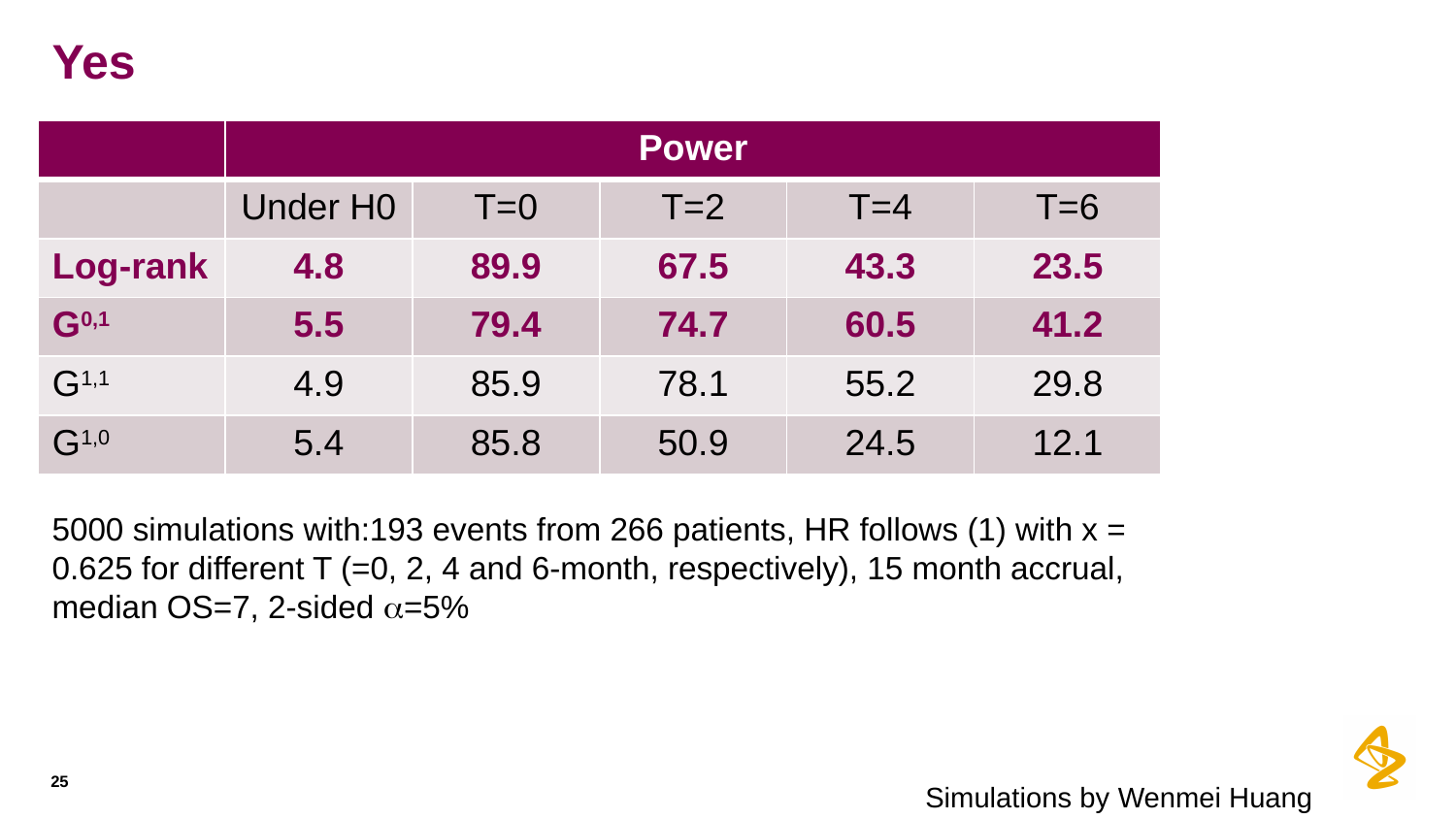

# Yes
|  | Power |  |  |  |  |
| --- | --- | --- | --- | --- | --- |
|  | Under H0 | T=0 | T=2 | T=4 | T=6 |
| Log-rank | 4.8 | 89.9 | 67.5 | 43.3 | 23.5 |
| G0,1 | 5.5 | 79.4 | 74.7 | 60.5 | 41.2 |
| G1,1 | 4.9 | 85.9 | 78.1 | 55.2 | 29.8 |
| G1,0 | 5.4 | 85.8 | 50.9 | 24.5 | 12.1 |
5000 simulations with:193 events from 266 patients, HR follows (1) with x = 0.625 for different T (=0, 2, 4 and 6-month, respectively), 15 month accrual, median OS=7, 2-sided α=5%
25
Simulations by Wenmei Huang